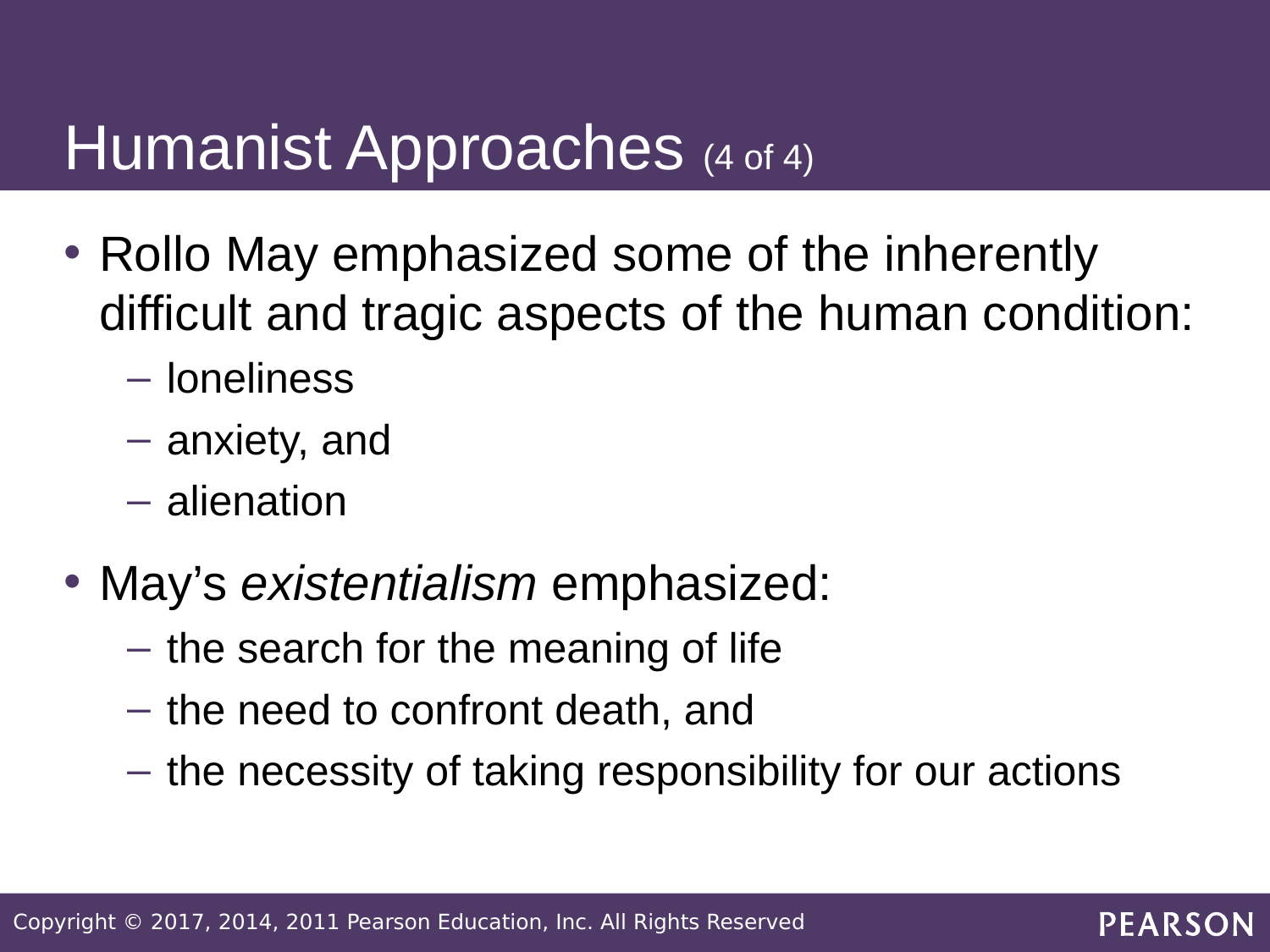

# Humanist Approaches (4 of 4)
Rollo May emphasized some of the inherently difficult and tragic aspects of the human condition:
loneliness
anxiety, and
alienation
May’s existentialism emphasized:
the search for the meaning of life
the need to confront death, and
the necessity of taking responsibility for our actions